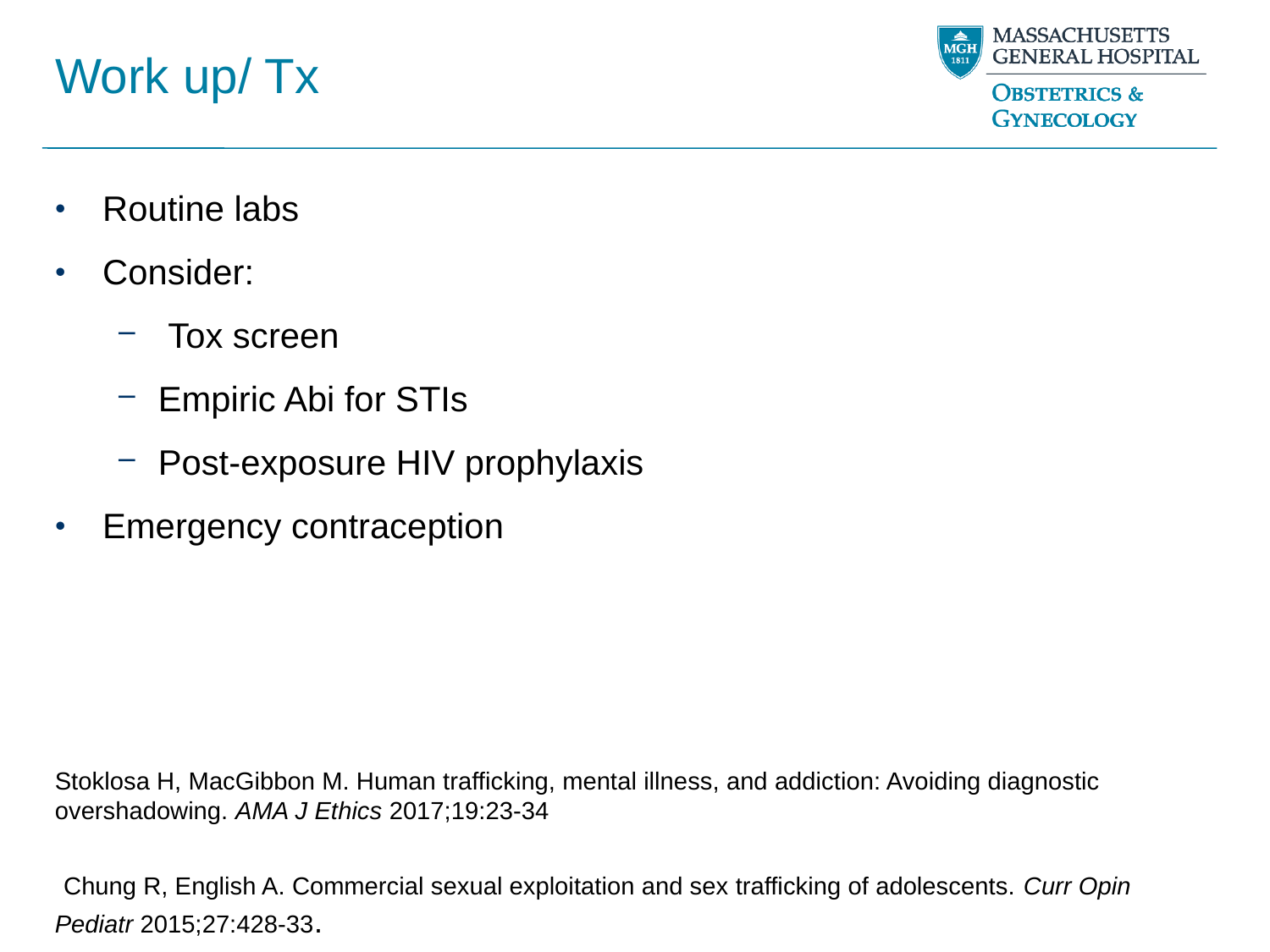

# Work up/ Tx
Routine labs
Consider:
 Tox screen
Empiric Abi for STIs
Post-exposure HIV prophylaxis
Emergency contraception

Stoklosa H, MacGibbon M. Human trafficking, mental illness, and addiction: Avoiding diagnostic overshadowing. AMA J Ethics 2017;19:23-34

 Chung R, English A. Commercial sexual exploitation and sex trafficking of adolescents. Curr Opin Pediatr 2015;27:428-33.